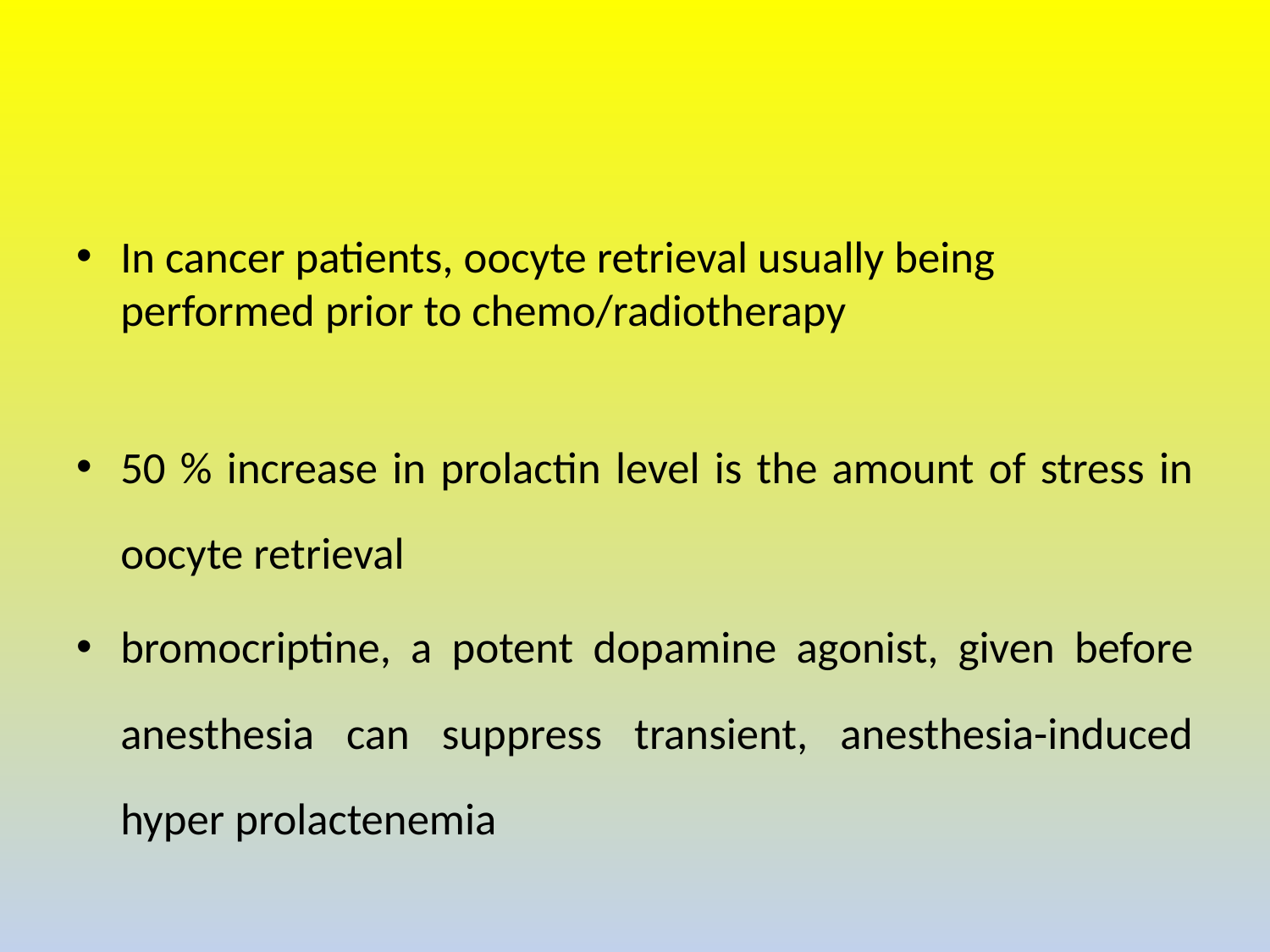

#
In cancer patients, oocyte retrieval usually being performed prior to chemo/radiotherapy

50 % increase in prolactin level is the amount of stress in oocyte retrieval
bromocriptine, a potent dopamine agonist, given before anesthesia can suppress transient, anesthesia-induced hyper prolactenemia